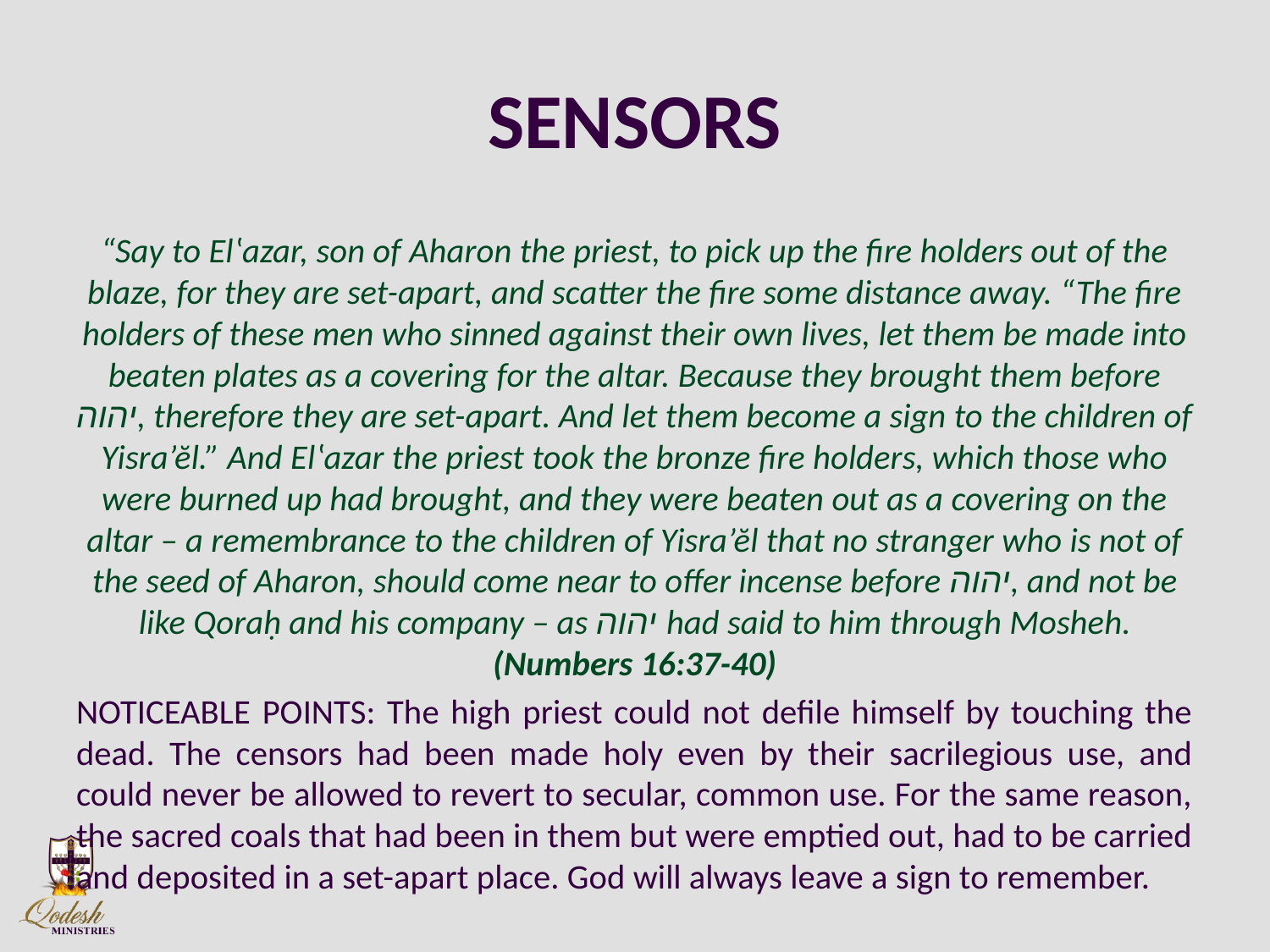

# SENSORS
“Say to Elʽazar, son of Aharon the priest, to pick up the fire holders out of the blaze, for they are set-apart, and scatter the fire some distance away. “The fire holders of these men who sinned against their own lives, let them be made into beaten plates as a covering for the altar. Because they brought them before יהוה, therefore they are set-apart. And let them become a sign to the children of Yisra’ĕl.” And Elʽazar the priest took the bronze fire holders, which those who were burned up had brought, and they were beaten out as a covering on the altar – a remembrance to the children of Yisra’ĕl that no stranger who is not of the seed of Aharon, should come near to offer incense before יהוה, and not be like Qoraḥ and his company – as יהוה had said to him through Mosheh. (Numbers 16:37-40)
NOTICEABLE POINTS: The high priest could not defile himself by touching the dead. The censors had been made holy even by their sacrilegious use, and could never be allowed to revert to secular, common use. For the same reason, the sacred coals that had been in them but were emptied out, had to be carried and deposited in a set-apart place. God will always leave a sign to remember.